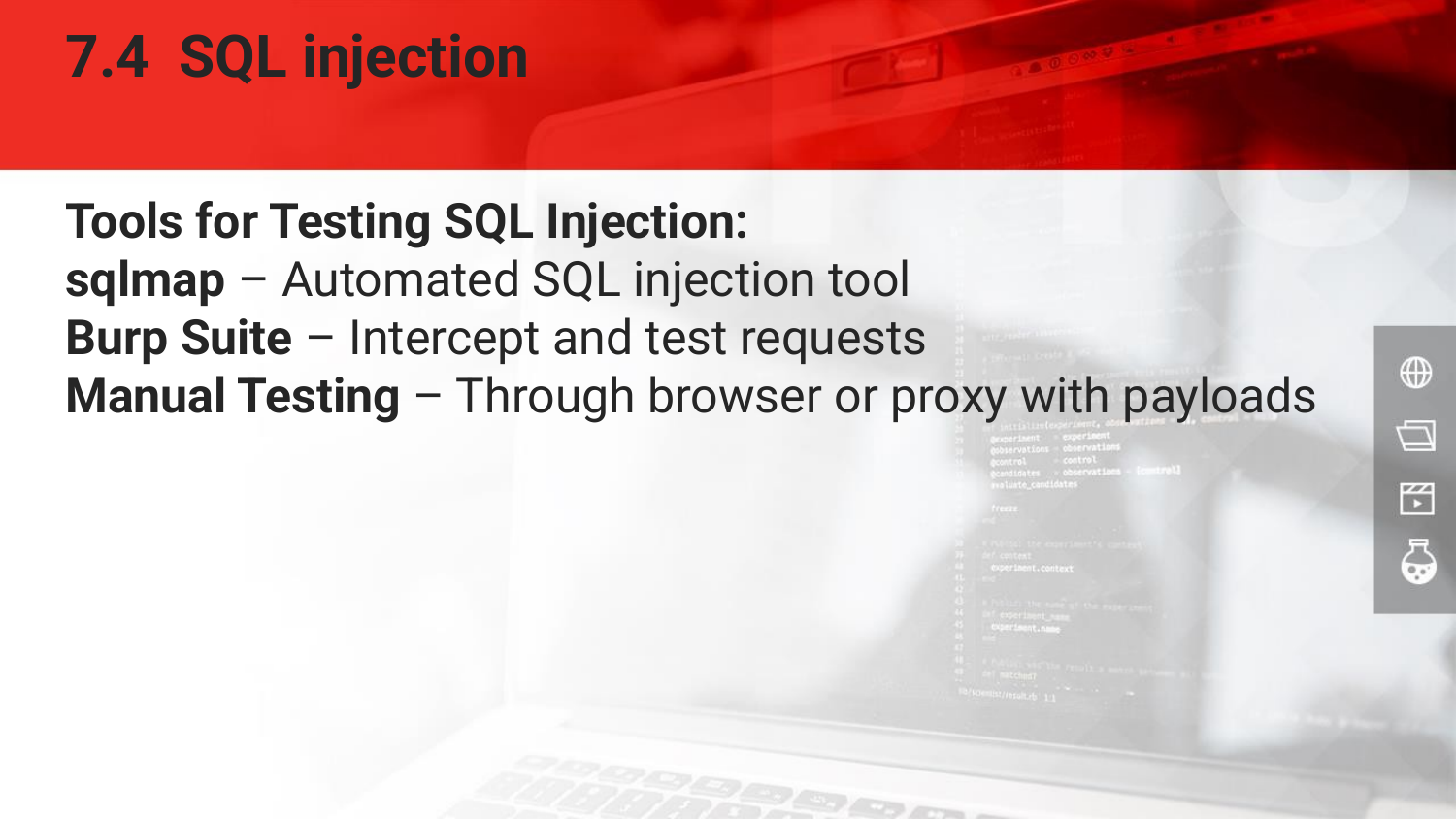

# 7.4  SQL injection
Tools for Testing SQL Injection:
sqlmap – Automated SQL injection tool
Burp Suite – Intercept and test requests
Manual Testing – Through browser or proxy with payloads